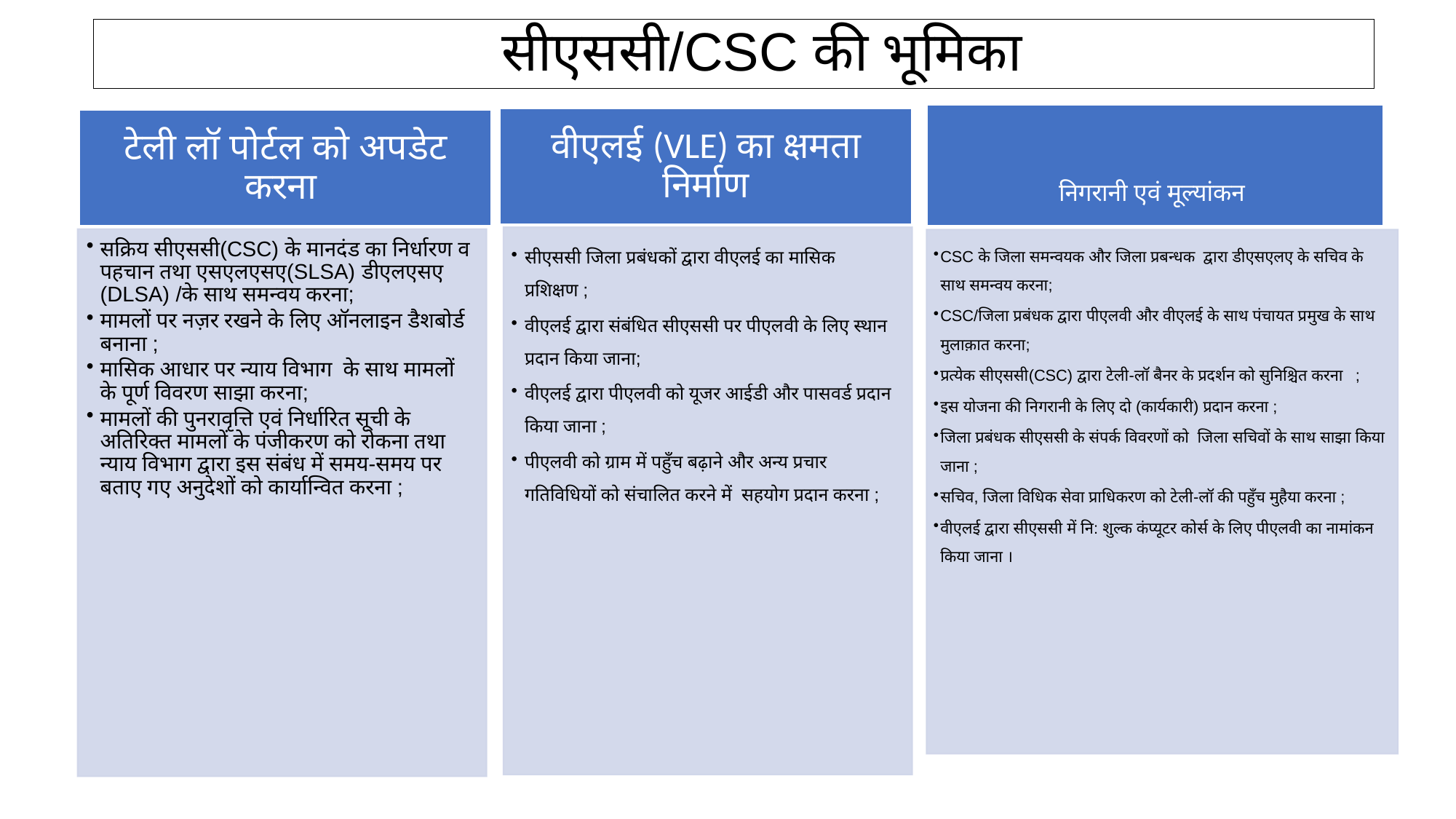

# सीएससी/CSC की भूमिका
टेली लॉ पोर्टल को अपडेट करना
सक्रिय सीएससी(CSC) के मानदंड का निर्धारण व पहचान तथा एसएलएसए(SLSA) डीएलएसए (DLSA) /के साथ समन्वय करना;
मामलों पर नज़र रखने के लिए ऑनलाइन डैशबोर्ड  बनाना ;
मासिक आधार पर न्याय विभाग  के साथ मामलों के पूर्ण विवरण साझा करना;
मामलों की पुनरावृत्ति एवं निर्धारित सूची के अतिरिक्त मामलों के पंजीकरण को रोकना तथा न्याय विभाग द्वारा इस संबंध में समय-समय पर बताए गए अनुदेशों को कार्यान्वित करना ;
वीएलई (VLE) का क्षमता निर्माण
सीएससी जिला प्रबंधकों द्वारा वीएलई का मासिक प्रशिक्षण ;
वीएलई द्वारा संबंधित सीएससी पर पीएलवी के लिए स्थान प्रदान किया जाना;
वीएलई द्वारा पीएलवी को यूजर आईडी और पासवर्ड प्रदान किया जाना ;
पीएलवी को ग्राम में पहुँच बढ़ाने और अन्य प्रचार गतिविधियों को संचालित करने में  सहयोग प्रदान करना ;

निगरानी एवं मूल्यांकन
CSC के जिला समन्वयक और जिला प्रबन्धक  द्वारा डीएसएलए के सचिव के साथ समन्वय करना;
CSC/जिला प्रबंधक द्वारा पीएलवी और वीएलई के साथ पंचायत प्रमुख के साथ मुलाक़ात करना;
प्रत्येक सीएससी(CSC) द्वारा टेली-लॉ बैनर के प्रदर्शन को सुनिश्चित करना   ;
इस योजना की निगरानी के लिए दो (कार्यकारी) प्रदान करना ;
जिला प्रबंधक सीएससी के संपर्क विवरणों को  जिला सचिवों के साथ साझा किया जाना ;
सचिव, जिला विधिक सेवा प्राधिकरण को टेली-लॉ की पहुँच मुहैया करना ;
वीएलई द्वारा सीएससी में नि: शुल्क कंप्यूटर कोर्स के लिए पीएलवी का नामांकन किया जाना ।